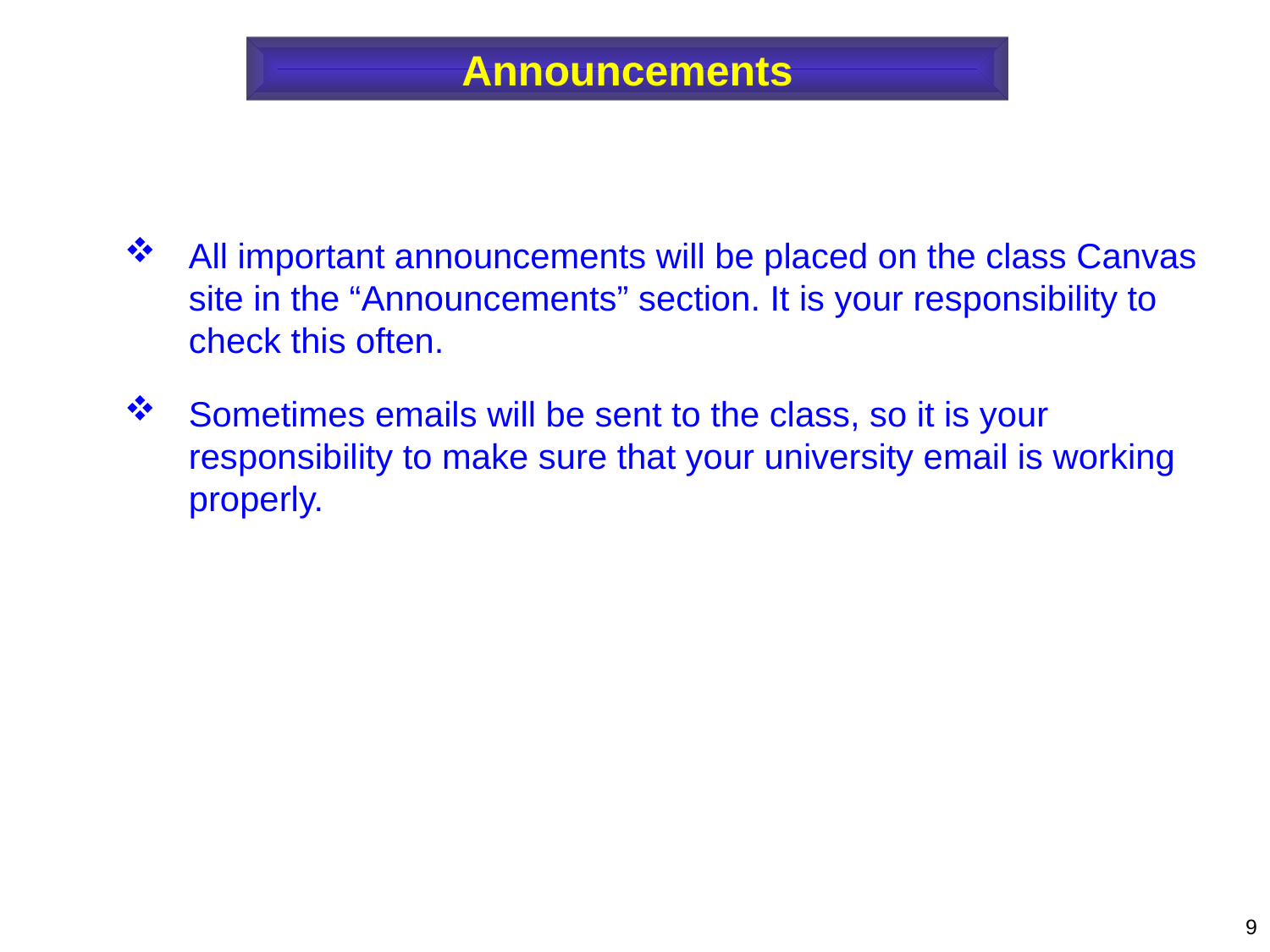

Announcements

All important announcements will be placed on the class Canvas site in the “Announcements” section. It is your responsibility to check this often.
Sometimes emails will be sent to the class, so it is your responsibility to make sure that your university email is working properly.
9